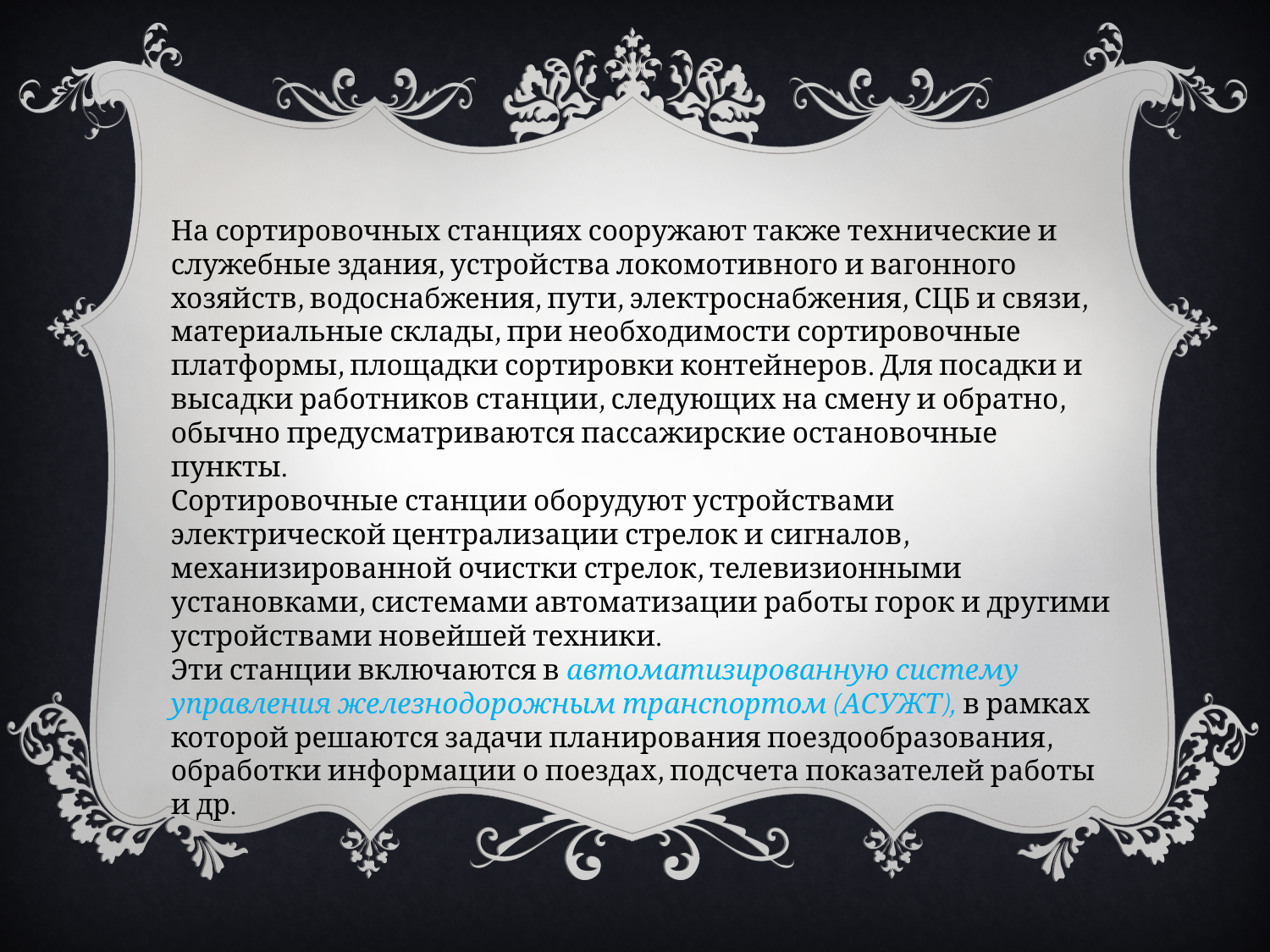

На сортировочных станциях сооружают также технические и служебные здания, устройства локомотивного и вагонного хозяйств, водоснабжения, пути, электроснабжения, СЦБ и связи, материальные склады, при необходимости сортировочные платформы, площадки сортировки контейнеров. Для посадки и высадки работников станции, следующих на смену и обратно, обычно предусматриваются пассажирские остановочные пункты.
Сортировочные станции оборудуют устройствами электрической централизации стрелок и сигналов, механизированной очистки стрелок, телевизионными установками, системами автоматизации работы горок и другими устройствами новейшей техники.
Эти станции включаются в автоматизированную систему управления железнодорожным транспортом (АСУЖТ), в рамках которой решаются задачи планирования поездообразования, обработки информации о поездах, подсчета показателей работы и др.